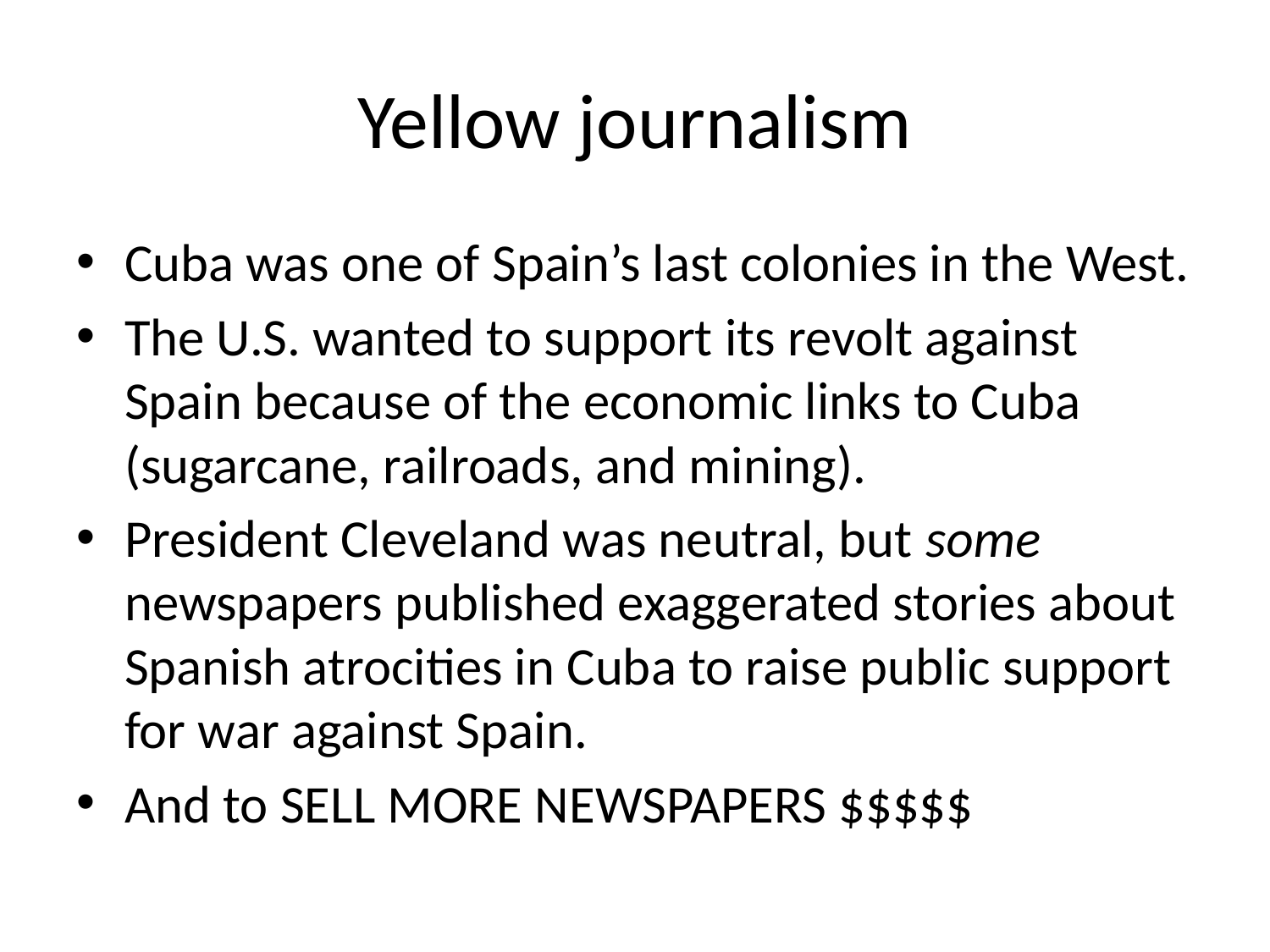

# Yellow journalism
Cuba was one of Spain’s last colonies in the West.
The U.S. wanted to support its revolt against Spain because of the economic links to Cuba (sugarcane, railroads, and mining).
President Cleveland was neutral, but some newspapers published exaggerated stories about Spanish atrocities in Cuba to raise public support for war against Spain.
And to SELL MORE NEWSPAPERS $$$$$